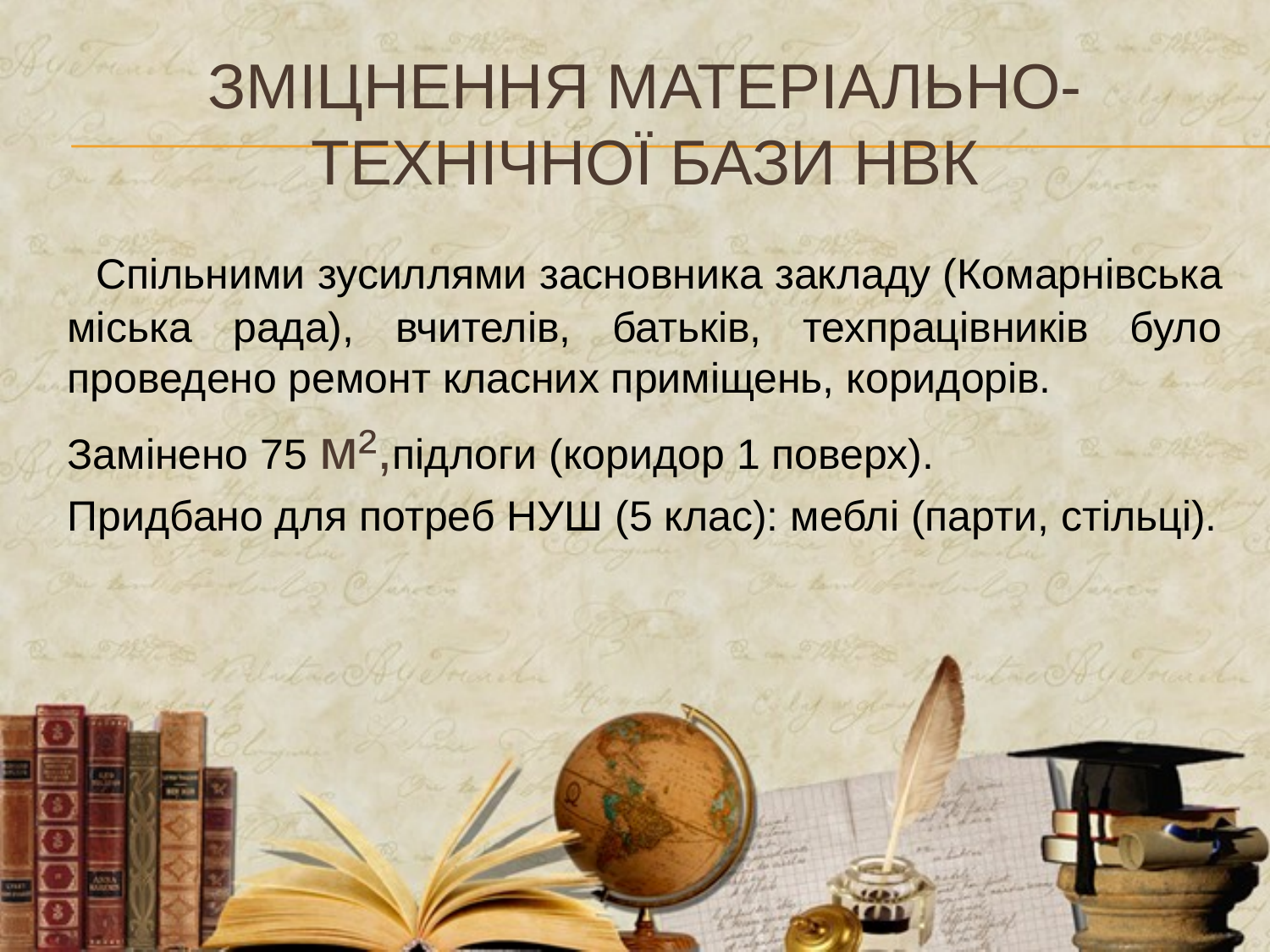

# зміцнення матеріально-технічної бази НВК
  Спільними зусиллями засновника закладу (Комарнівська міська рада), вчителів, батьків, техпрацівників було проведено ремонт класних приміщень, коридорів.
Замінено 75 м²,підлоги (коридор 1 поверх).
Придбано для потреб НУШ (5 клас): меблі (парти, стільці).